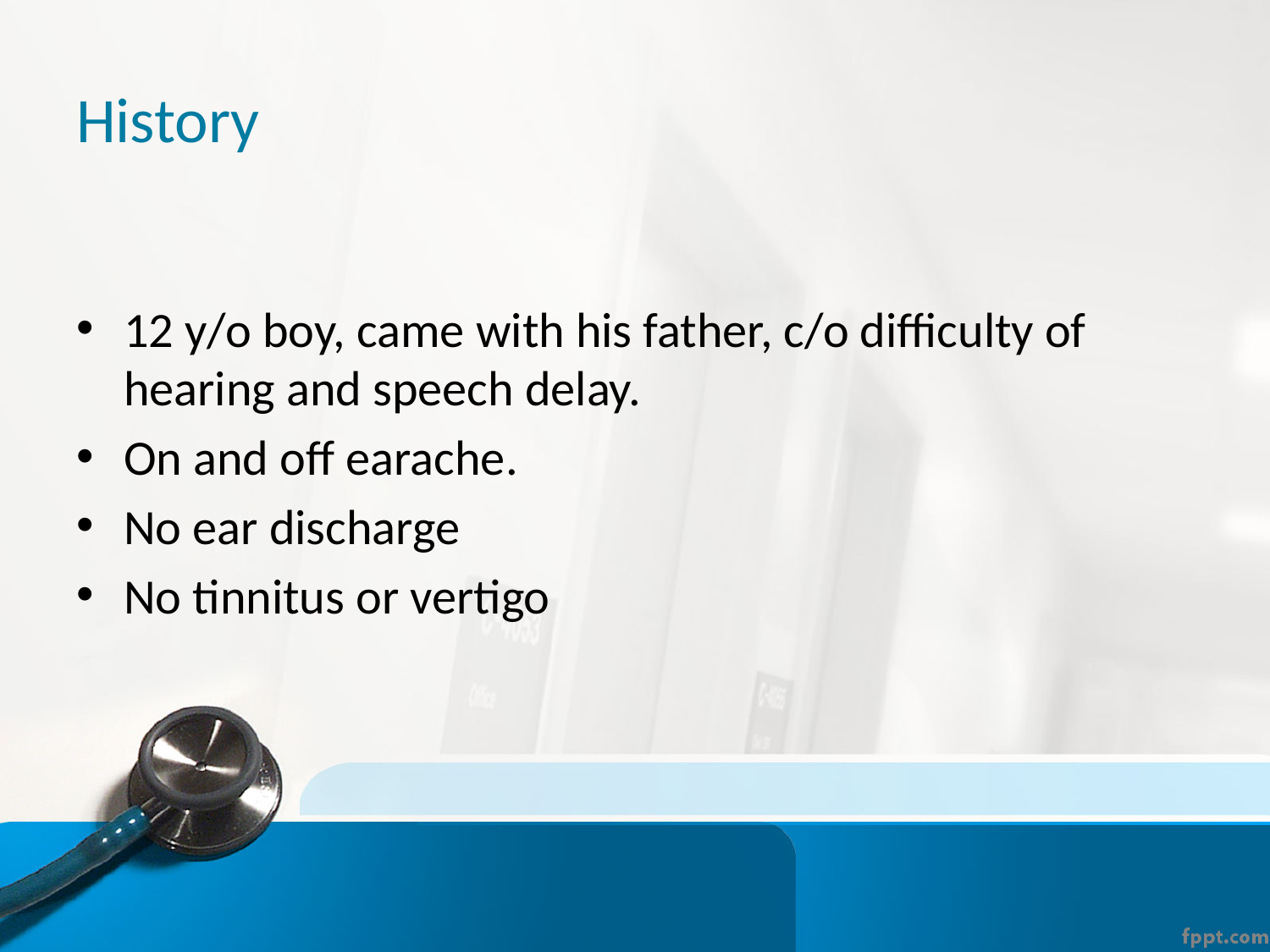

# History

12 y/o boy, came with his father, c/o difficulty of hearing and speech delay.
On and off earache.
No ear discharge
No tinnitus or vertigo